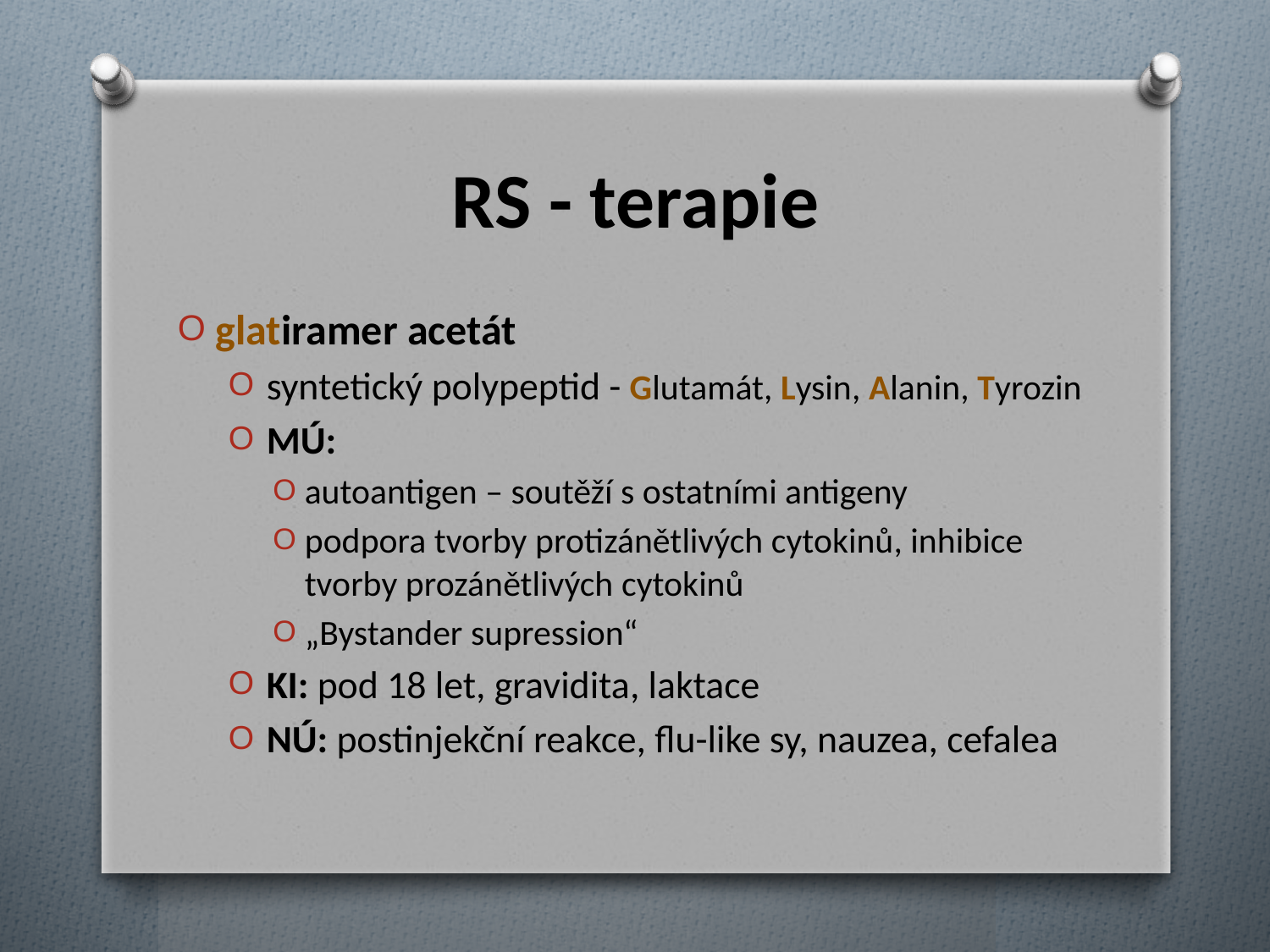

# RS - terapie
glatiramer acetát
syntetický polypeptid - Glutamát, Lysin, Alanin, Tyrozin
MÚ:
autoantigen – soutěží s ostatními antigeny
podpora tvorby protizánětlivých cytokinů, inhibice tvorby prozánětlivých cytokinů
„Bystander supression“
KI: pod 18 let, gravidita, laktace
NÚ: postinjekční reakce, flu-like sy, nauzea, cefalea